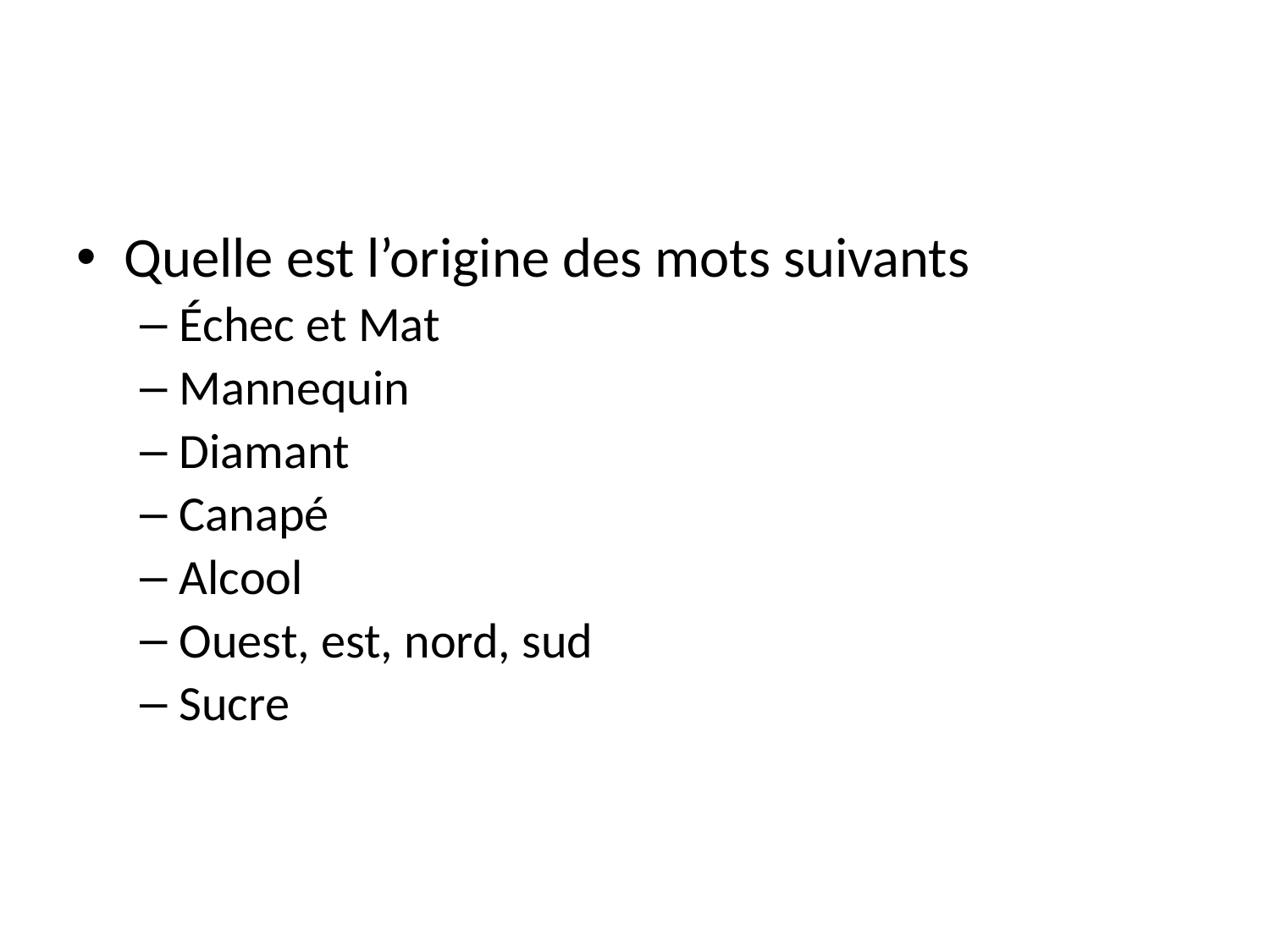

#
Quelle est l’origine des mots suivants
Échec et Mat
Mannequin
Diamant
Canapé
Alcool
Ouest, est, nord, sud
Sucre